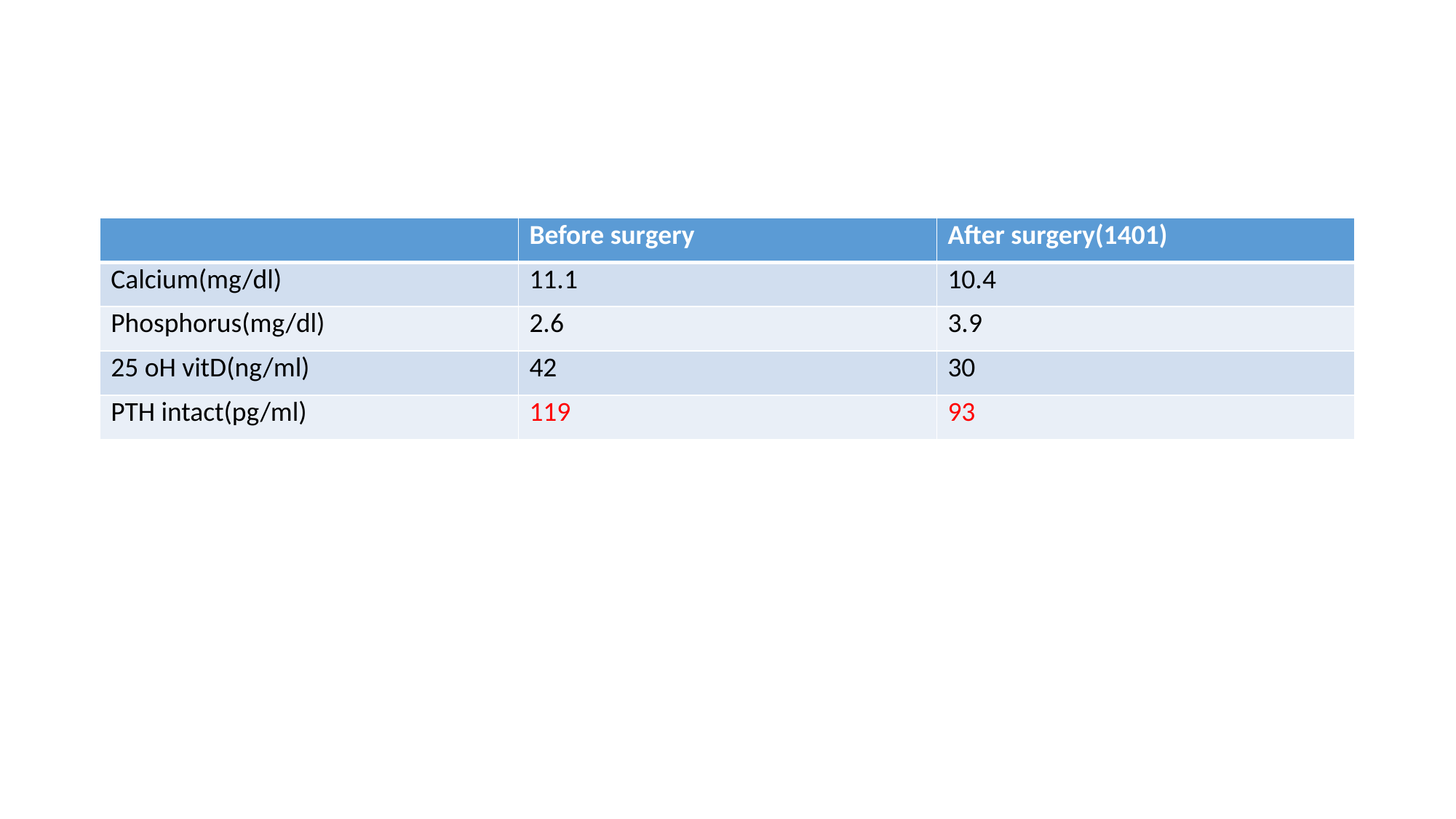

#
|  | Before surgery | After surgery(1401) |
| --- | --- | --- |
| Calcium(mg/dl) | 11.1 | 10.4 |
| Phosphorus(mg/dl) | 2.6 | 3.9 |
| 25 oH vitD(ng/ml) | 42 | 30 |
| PTH intact(pg/ml) | 119 | 93 |
PTH intact(pg/ml)